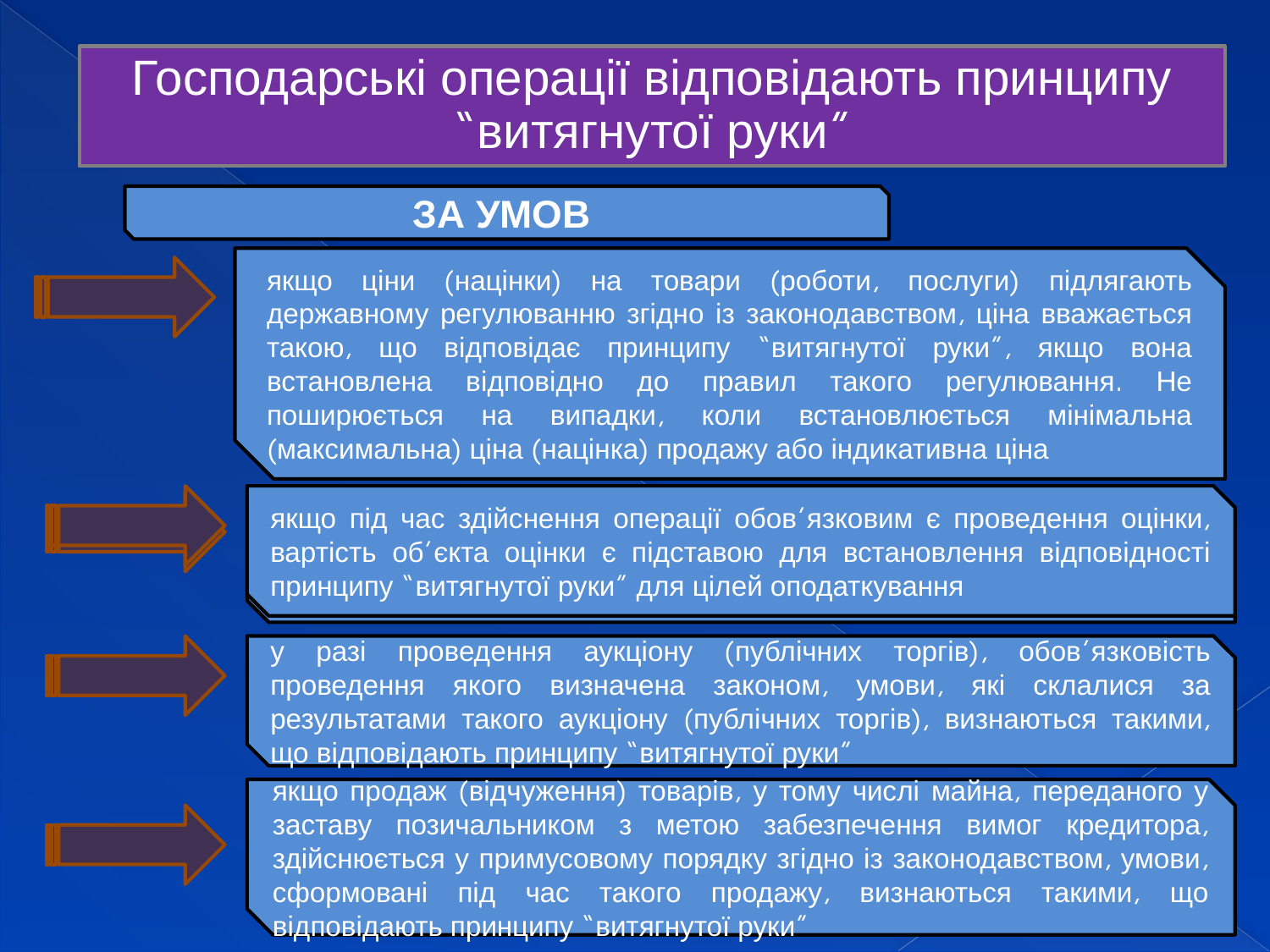

Господарські операції відповідають принципу “витягнутої руки”
ЗА УМОВ
якщо ціни (націнки) на товари (роботи, послуги) підлягають державному регулюванню згідно із законодавством, ціна вважається такою, що відповідає принципу “витягнутої руки”, якщо вона встановлена відповідно до правил такого регулювання. Не поширюється на випадки, коли встановлюється мінімальна (максимальна) ціна (націнка) продажу або індикативна ціна

якщо під час здійснення операції обов’язковим є проведення оцінки, вартість об’єкта оцінки є підставою для встановлення відповідності принципу “витягнутої руки” для цілей оподаткування

якщо під час здійснення операції обов’язковим є проведення оцінки, вартість об’єкта оцінки є підставою для встановлення відповідності принципу “витягнутої руки” для цілей оподаткування

у разі проведення аукціону (публічних торгів), обов’язковість проведення якого визначена законом, умови, які склалися за результатами такого аукціону (публічних торгів), визнаються такими, що відповідають принципу “витягнутої руки”
якщо продаж (відчуження) товарів, у тому числі майна, переданого у заставу позичальником з метою забезпечення вимог кредитора, здійснюється у примусовому порядку згідно із законодавством, умови, сформовані під час такого продажу, визнаються такими, що відповідають принципу “витягнутої руки”